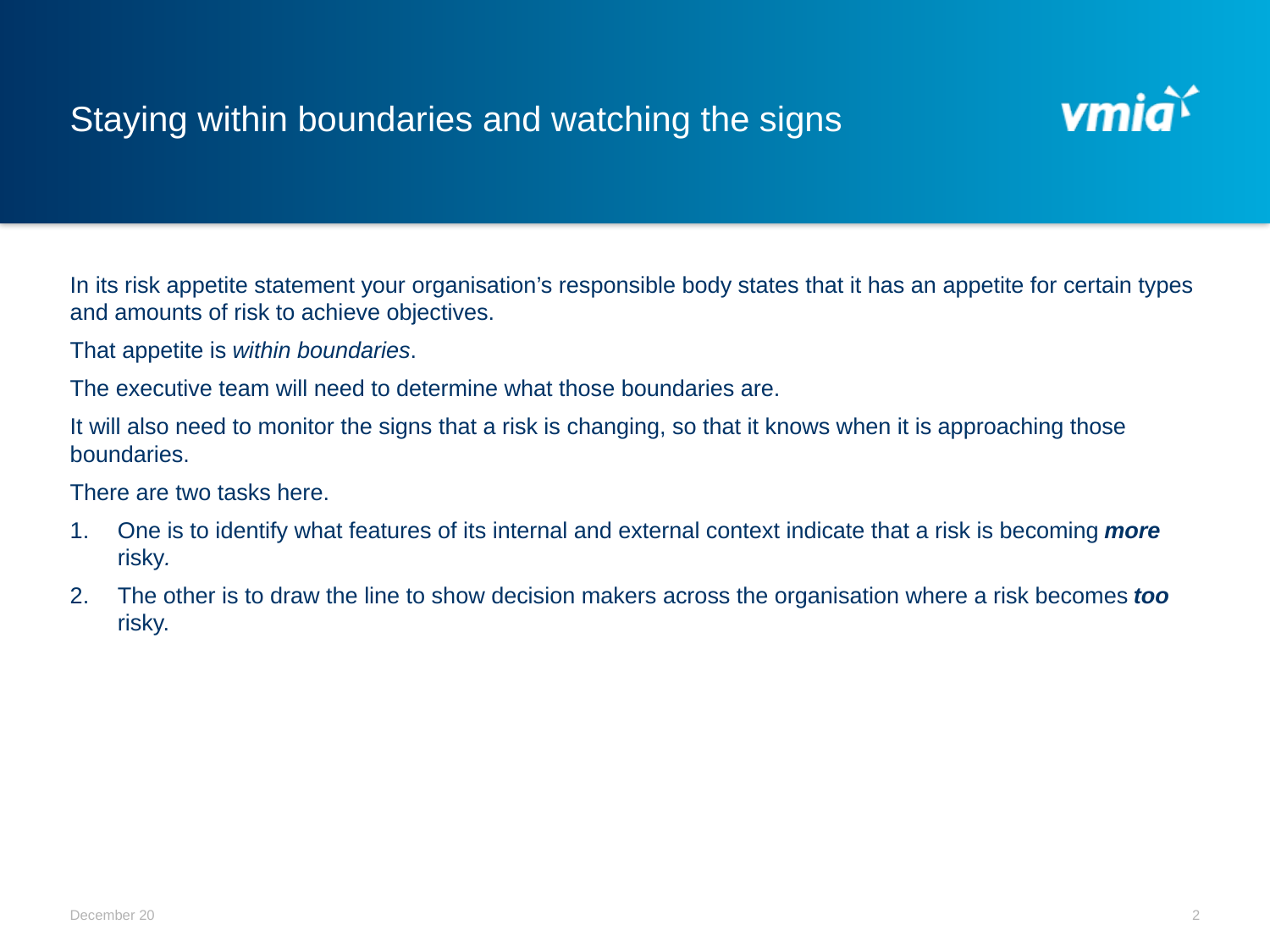

# Staying within boundaries and watching the signs
In its risk appetite statement your organisation’s responsible body states that it has an appetite for certain types and amounts of risk to achieve objectives.
That appetite is within boundaries.
The executive team will need to determine what those boundaries are.
It will also need to monitor the signs that a risk is changing, so that it knows when it is approaching those boundaries.
There are two tasks here.
One is to identify what features of its internal and external context indicate that a risk is becoming more risky.
The other is to draw the line to show decision makers across the organisation where a risk becomes too risky.
December 20
2